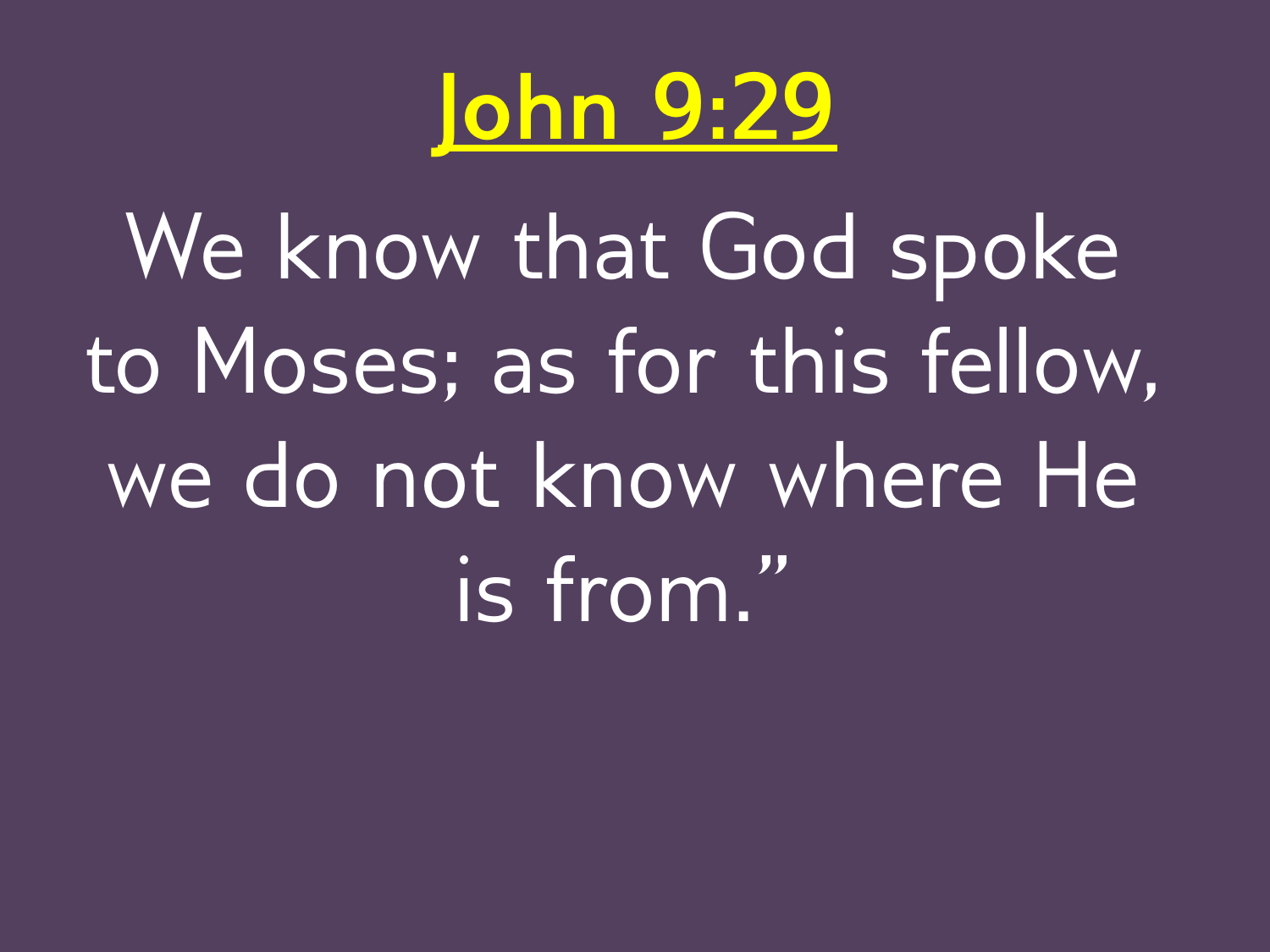

John 9:29

We know that God spoke
to Moses; as for this fellow,
we do not know where He
is from.”